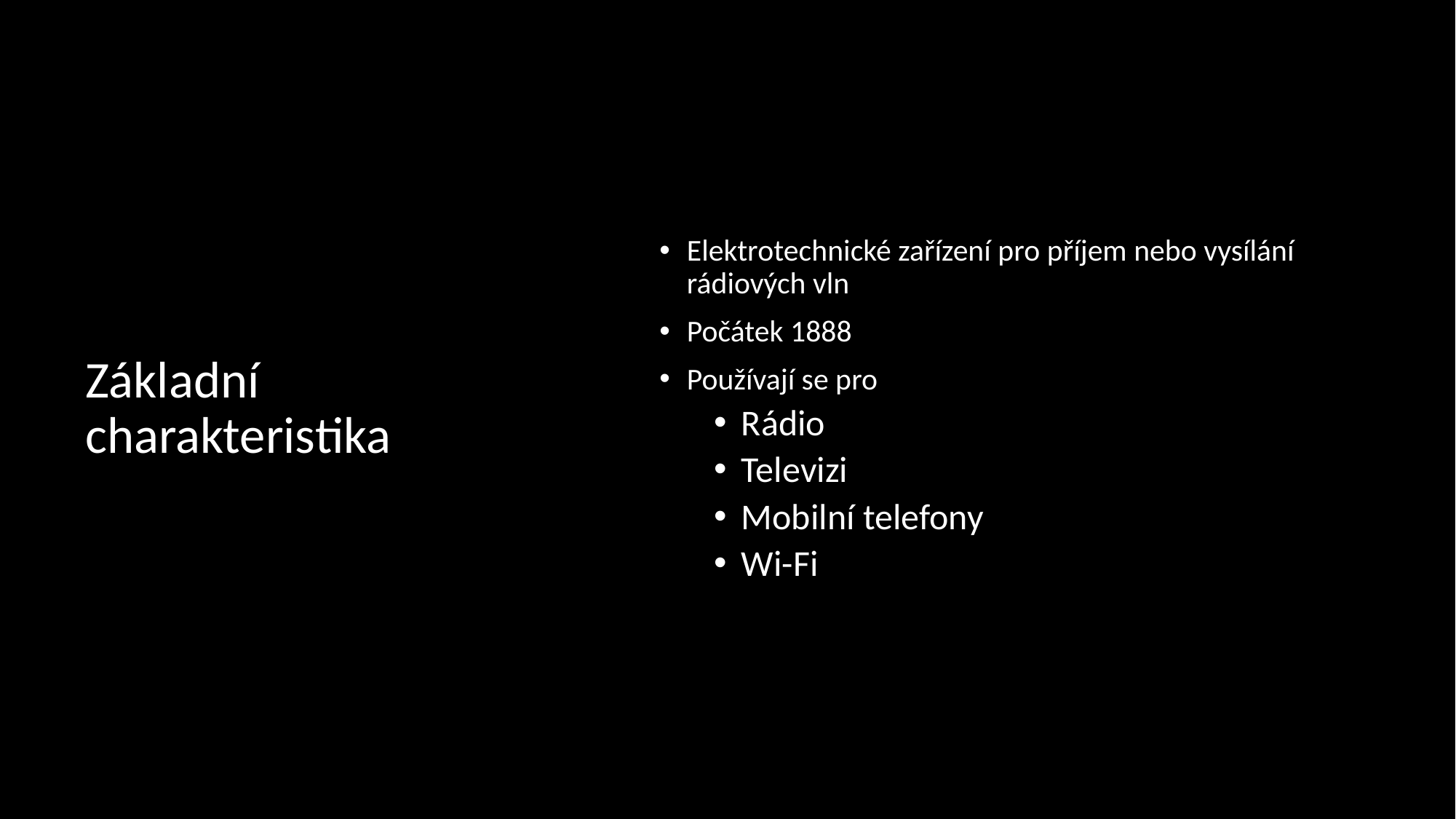

Elektrotechnické zařízení pro příjem nebo vysílání rádiových vln
Počátek 1888
Používají se pro
Rádio
Televizi
Mobilní telefony
Wi-Fi
# Základní charakteristika